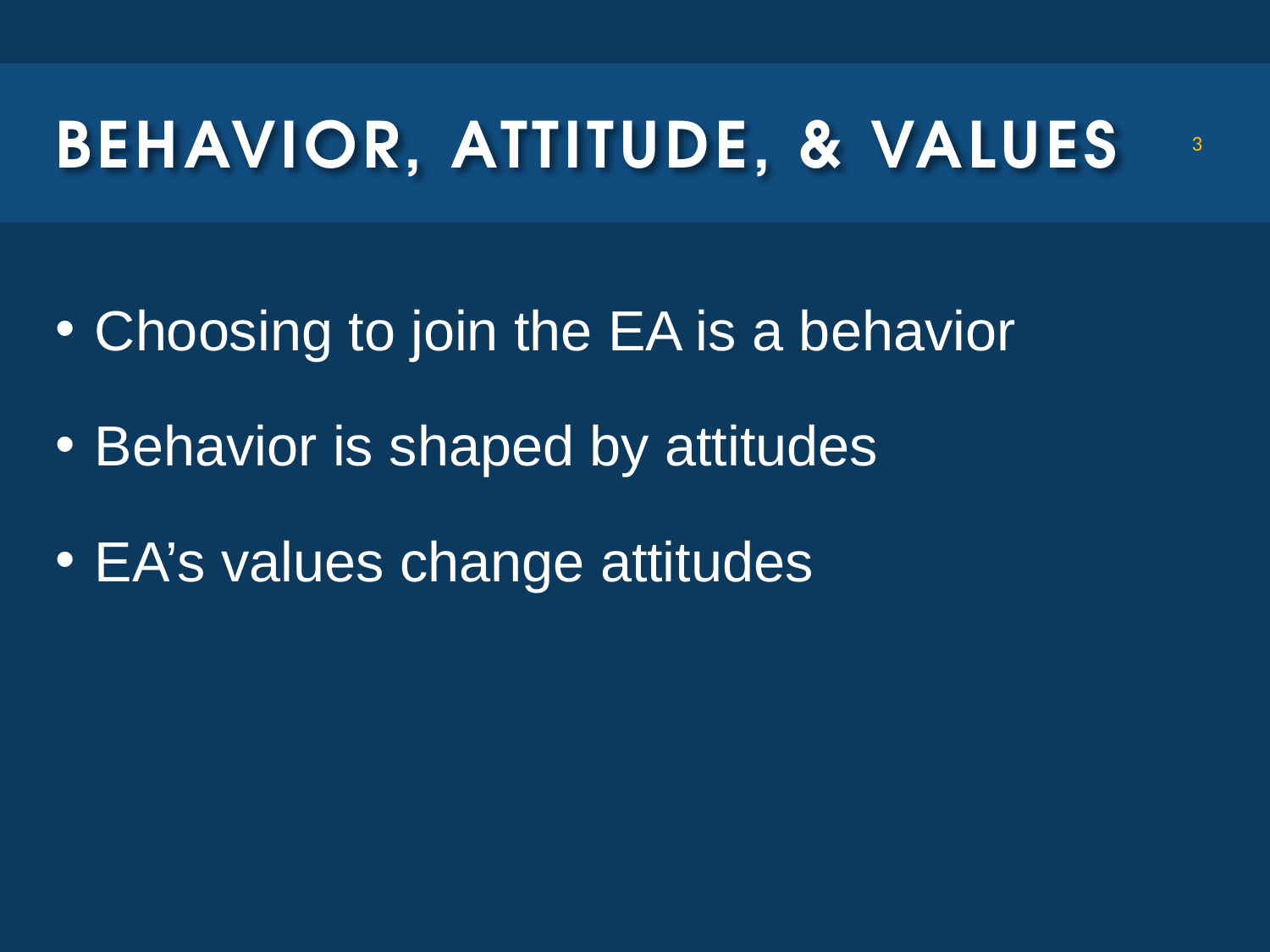

# Behavior, attitude, & Values
3
Choosing to join the EA is a behavior
Behavior is shaped by attitudes
EA’s values change attitudes